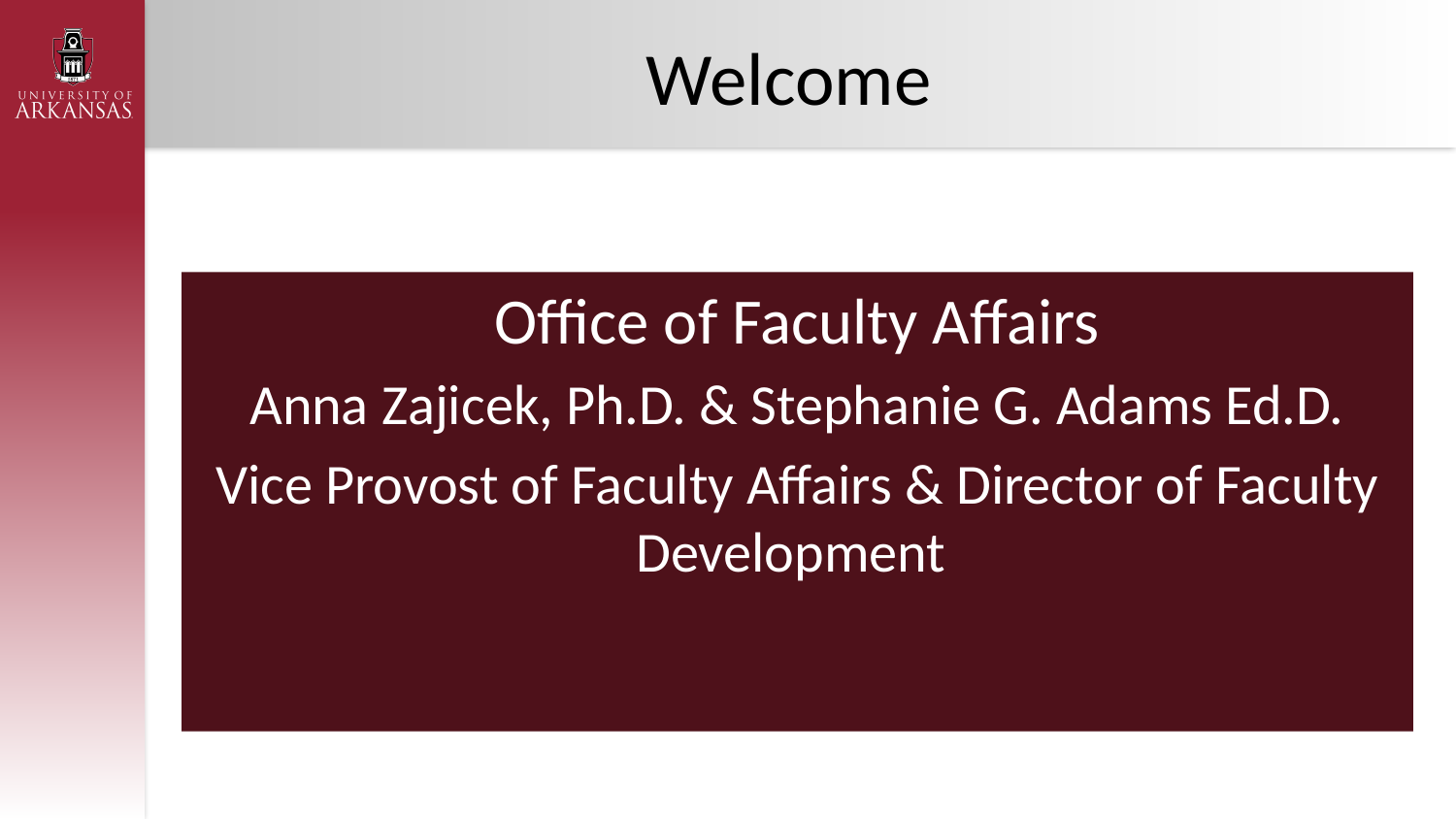

# Welcome
Office of Faculty Affairs
Anna Zajicek, Ph.D. & Stephanie G. Adams Ed.D.
Vice Provost of Faculty Affairs & Director of Faculty Development